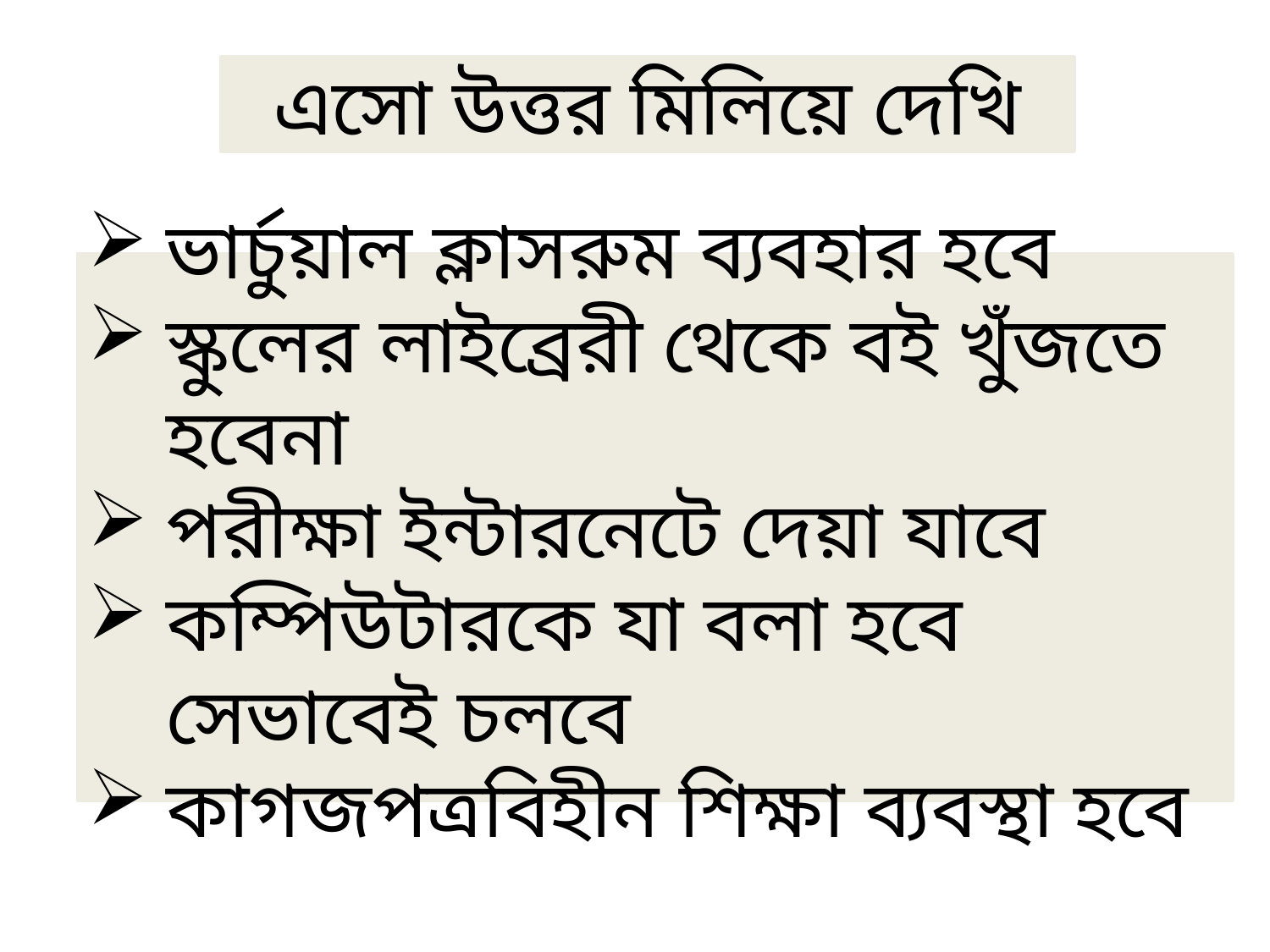

এসো উত্তর মিলিয়ে দেখি
ভার্চুয়াল ক্লাসরুম ব্যবহার হবে
স্কুলের লাইব্রেরী থেকে বই খুঁজতে হবেনা
পরীক্ষা ইন্টারনেটে দেয়া যাবে
কম্পিউটারকে যা বলা হবে সেভাবেই চলবে
কাগজপত্রবিহীন শিক্ষা ব্যবস্থা হবে